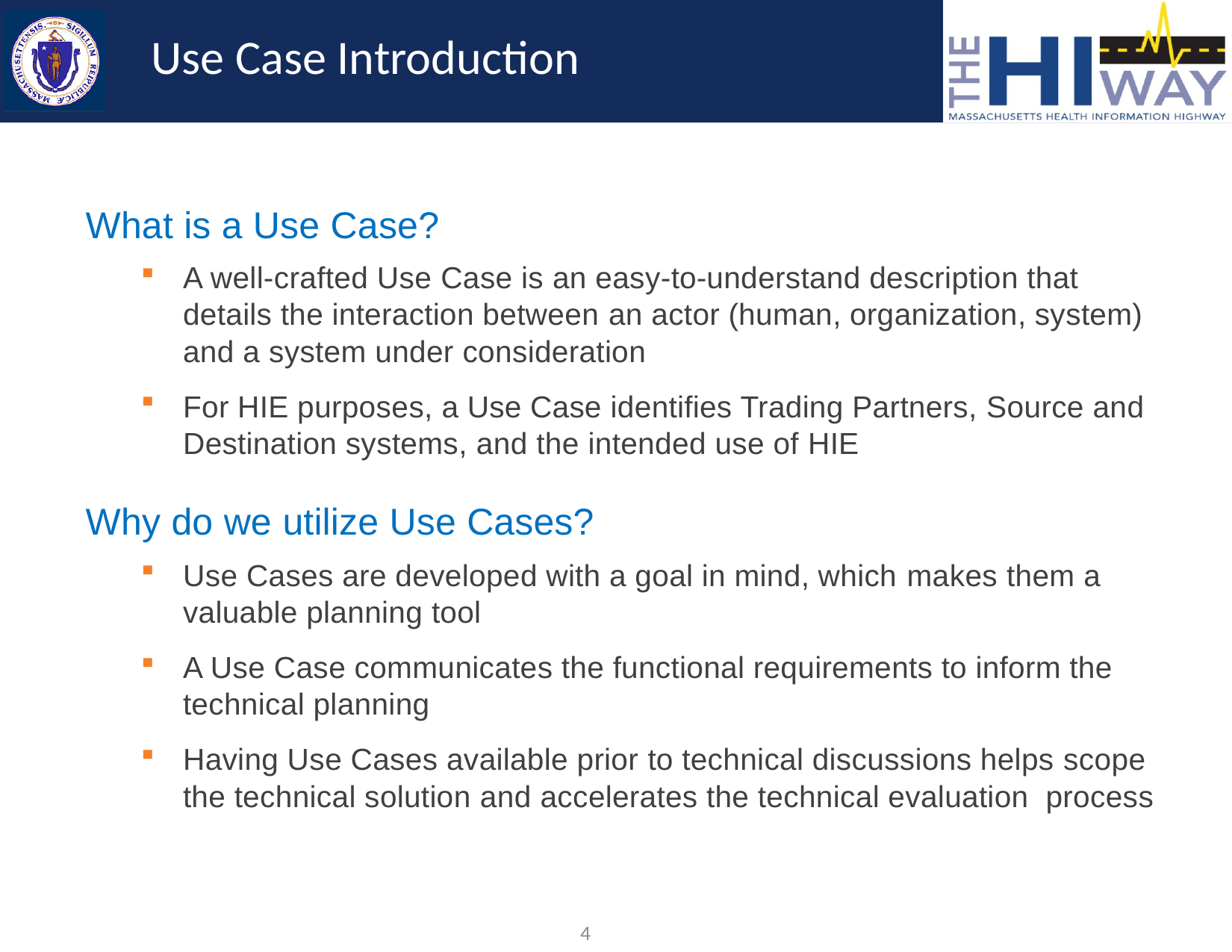

# Use Case Introduction
What is a Use Case?
A well-crafted Use Case is an easy-to-understand description that details the interaction between an actor (human, organization, system) and a system under consideration
For HIE purposes, a Use Case identifies Trading Partners, Source and Destination systems, and the intended use of HIE
Why do we utilize Use Cases?
Use Cases are developed with a goal in mind, which makes them a valuable planning tool
A Use Case communicates the functional requirements to inform the technical planning
Having Use Cases available prior to technical discussions helps scope  the technical solution and accelerates the technical evaluation  process
4